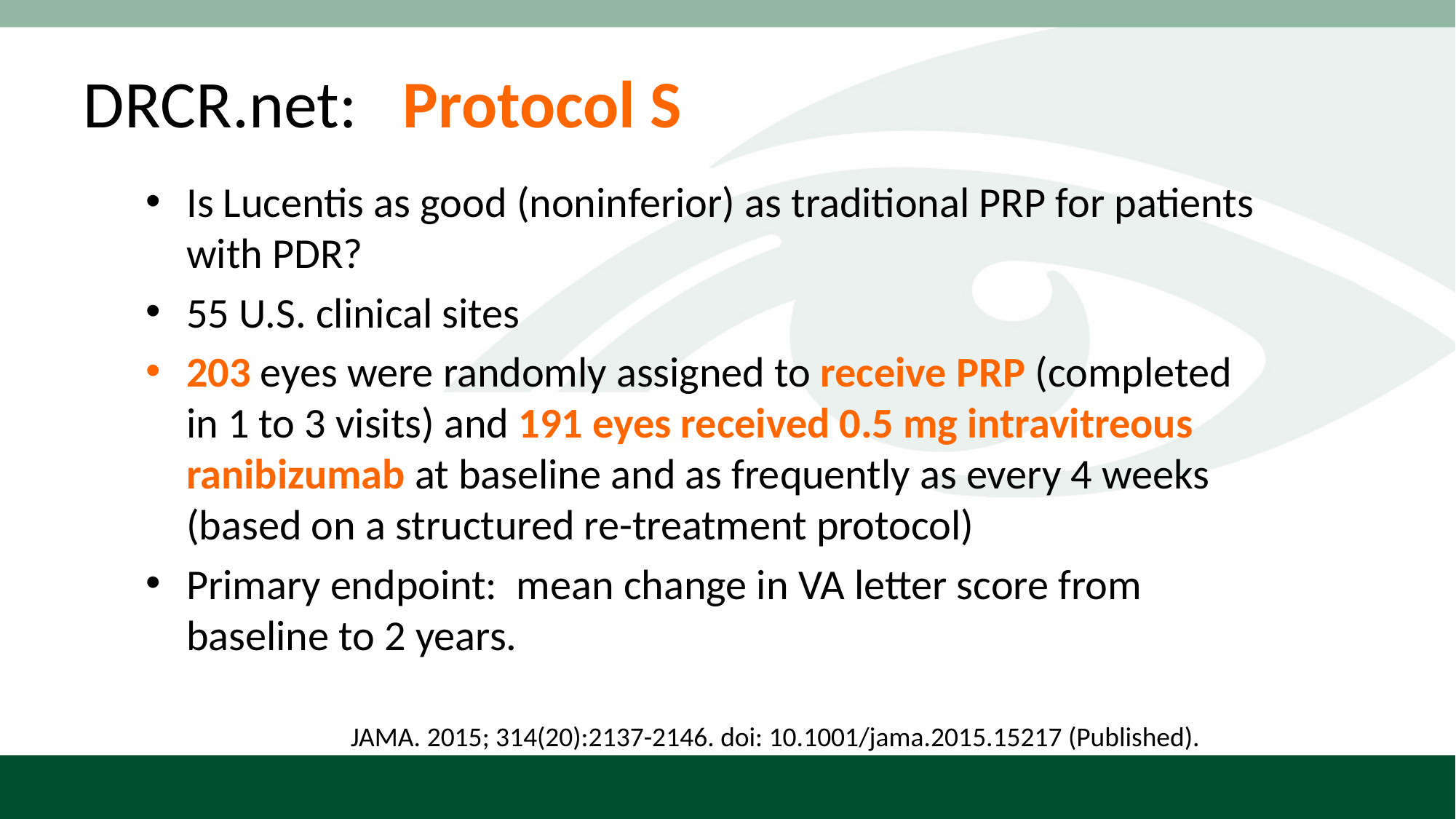

# DRCR.net:   Protocol S
Is Lucentis as good (noninferior) as traditional PRP for patients with PDR?
55 U.S. clinical sites
203 eyes were randomly assigned to receive PRP (completed in 1 to 3 visits) and 191 eyes received 0.5 mg intravitreous ranibizumab at baseline and as frequently as every 4 weeks (based on a structured re-treatment protocol)
Primary endpoint:  mean change in VA letter score from baseline to 2 years.
JAMA. 2015; 314(20):2137-2146. doi: 10.1001/jama.2015.15217 (Published).